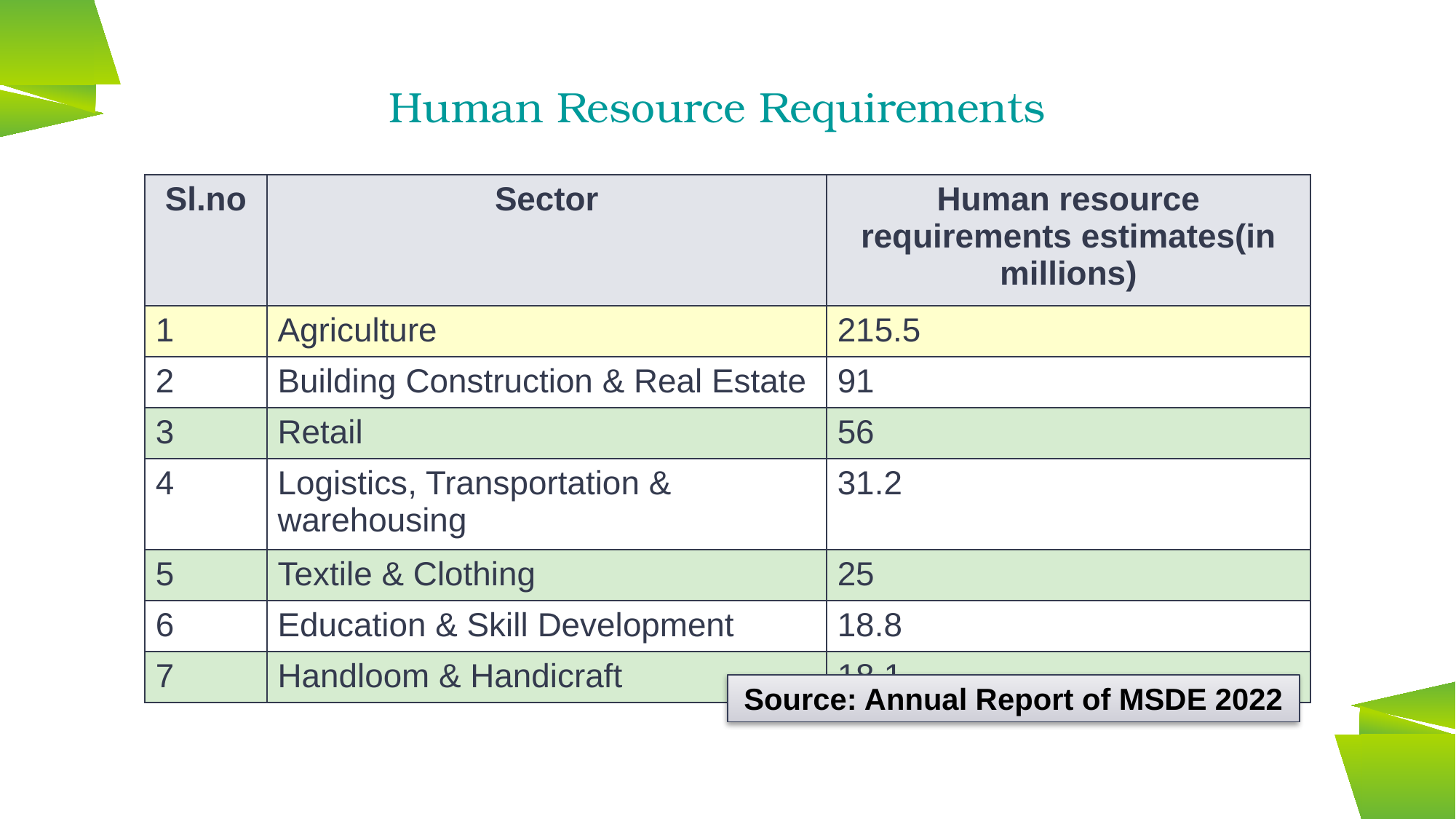

Human Resource Requirements
| Sl.no | Sector | Human resource requirements estimates(in millions) |
| --- | --- | --- |
| 1 | Agriculture | 215.5 |
| 2 | Building Construction & Real Estate | 91 |
| 3 | Retail | 56 |
| 4 | Logistics, Transportation & warehousing | 31.2 |
| 5 | Textile & Clothing | 25 |
| 6 | Education & Skill Development | 18.8 |
| 7 | Handloom & Handicraft | 18.1 |
Source: Annual Report of MSDE 2022